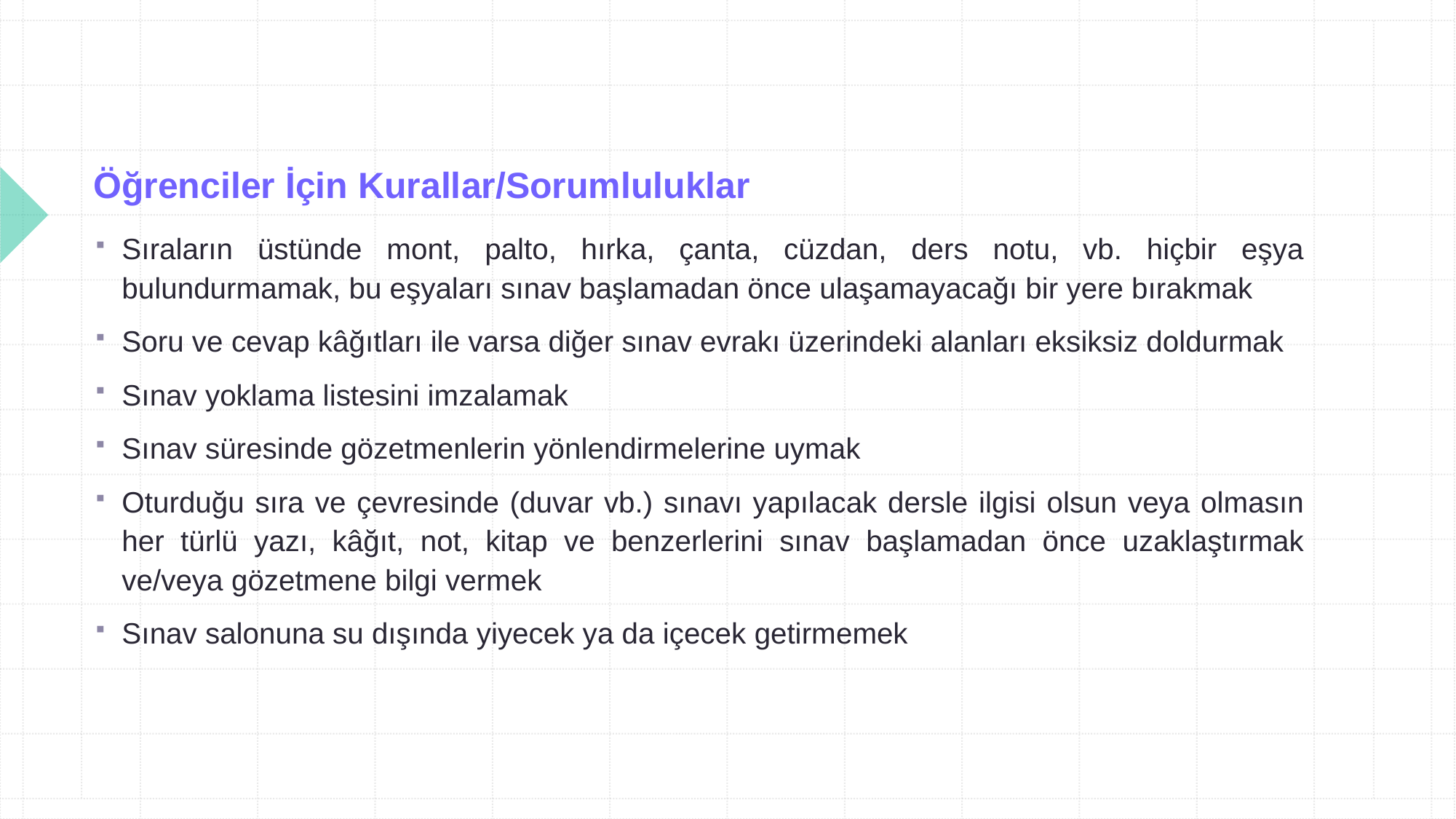

# Öğrenciler İçin Kurallar/Sorumluluklar
Sıraların üstünde mont, palto, hırka, çanta, cüzdan, ders notu, vb. hiçbir eşya bulundurmamak, bu eşyaları sınav başlamadan önce ulaşamayacağı bir yere bırakmak
Soru ve cevap kâğıtları ile varsa diğer sınav evrakı üzerindeki alanları eksiksiz doldurmak
Sınav yoklama listesini imzalamak
Sınav süresinde gözetmenlerin yönlendirmelerine uymak
Oturduğu sıra ve çevresinde (duvar vb.) sınavı yapılacak dersle ilgisi olsun veya olmasın her türlü yazı, kâğıt, not, kitap ve benzerlerini sınav başlamadan önce uzaklaştırmak ve/veya gözetmene bilgi vermek
Sınav salonuna su dışında yiyecek ya da içecek getirmemek